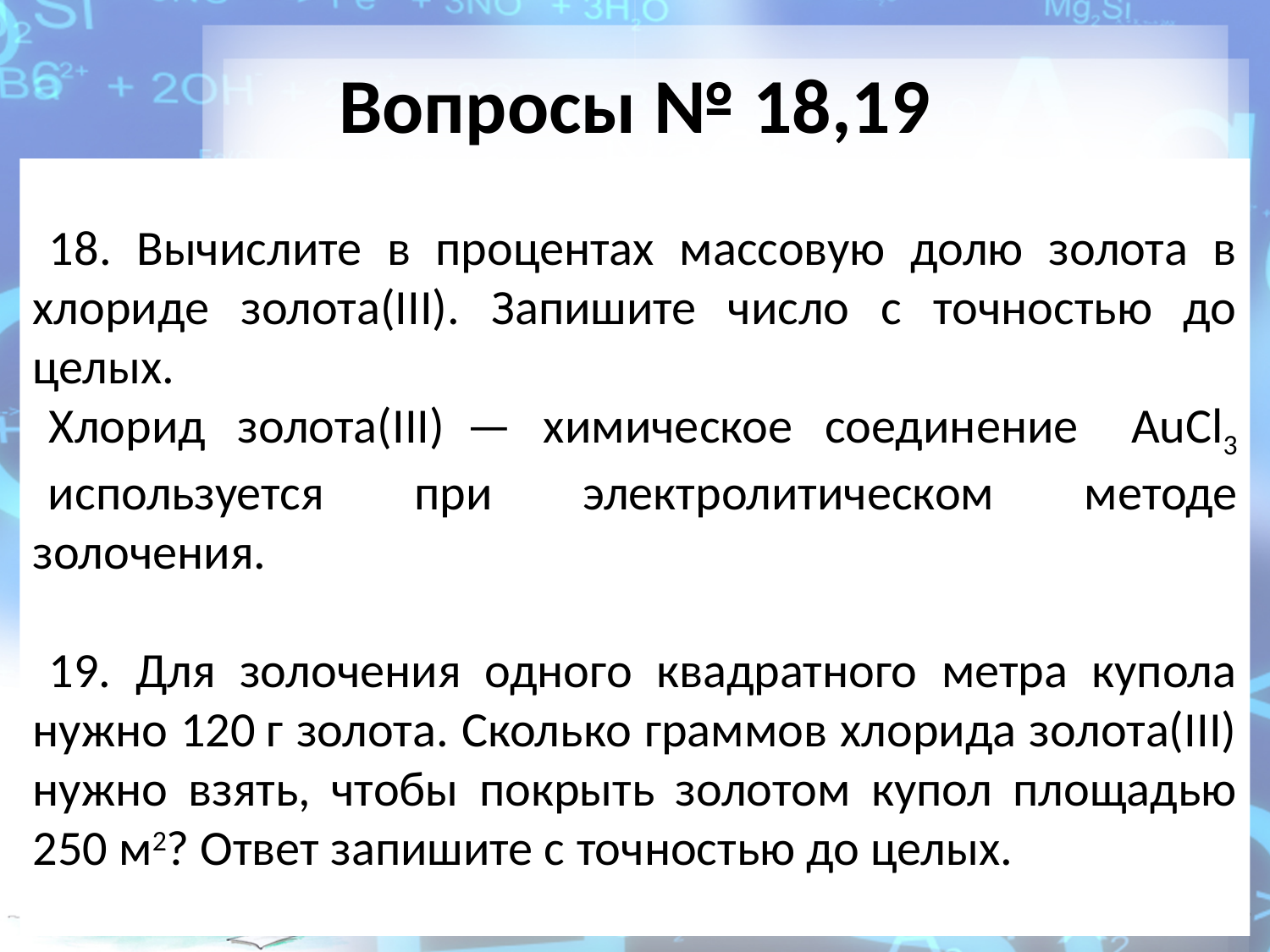

# Вопросы № 18,19

18. Вычислите в процентах массовую долю золота в хлориде золота(III). Запишите число с точностью до целых.
Хлорид золота(III)  — химическое соединение  AuCl3  используется при электролитическом методе золочения.

19. Для золочения одного квадратного метра купола нужно 120 г золота. Сколько граммов хлорида золота(III) нужно взять, чтобы покрыть золотом купол площадью 250 м2? Ответ запишите с точностью до целых.